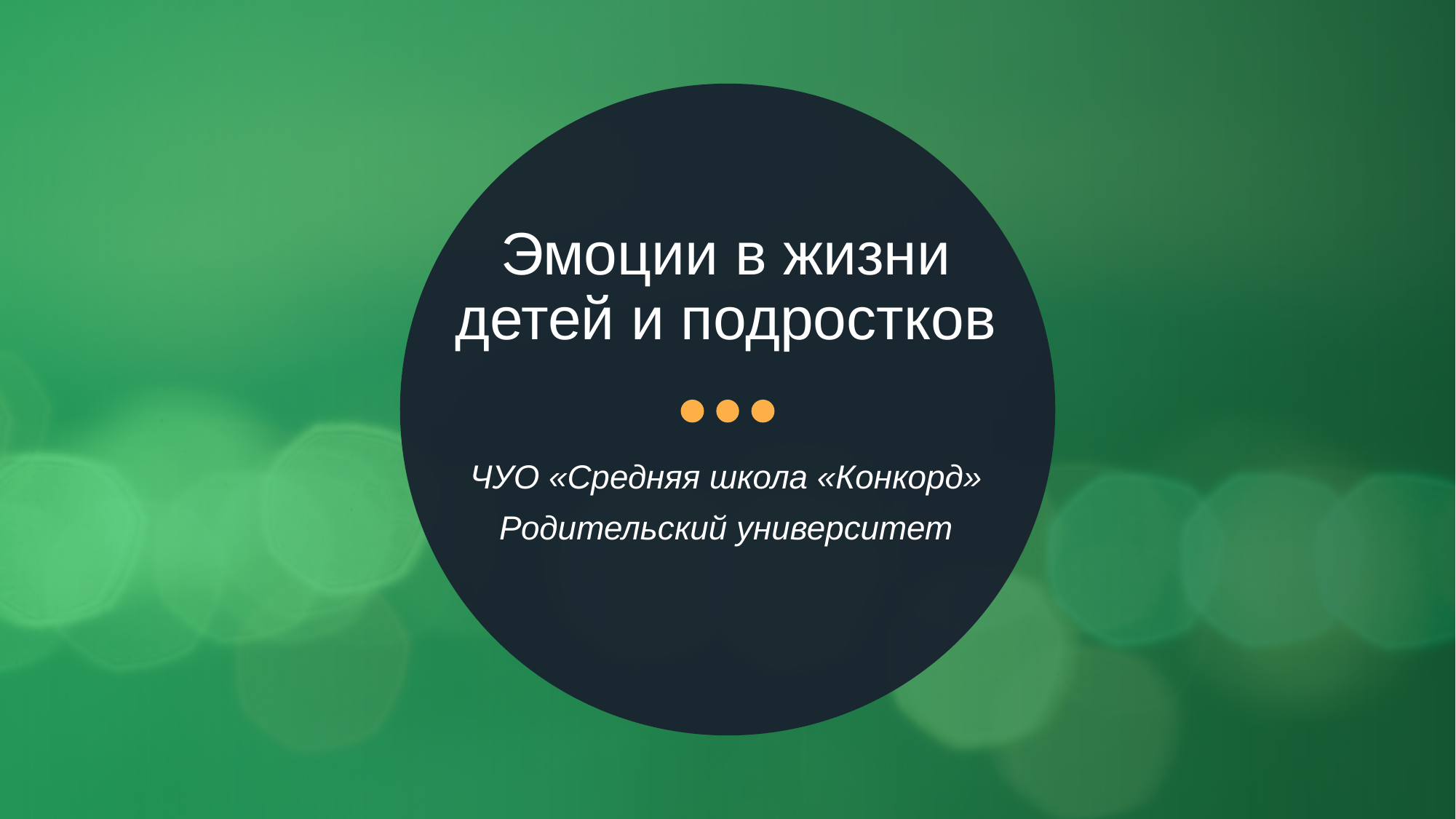

# Эмоции в жизни детей и подростков
ЧУО «Средняя школа «Конкорд»
Родительский университет